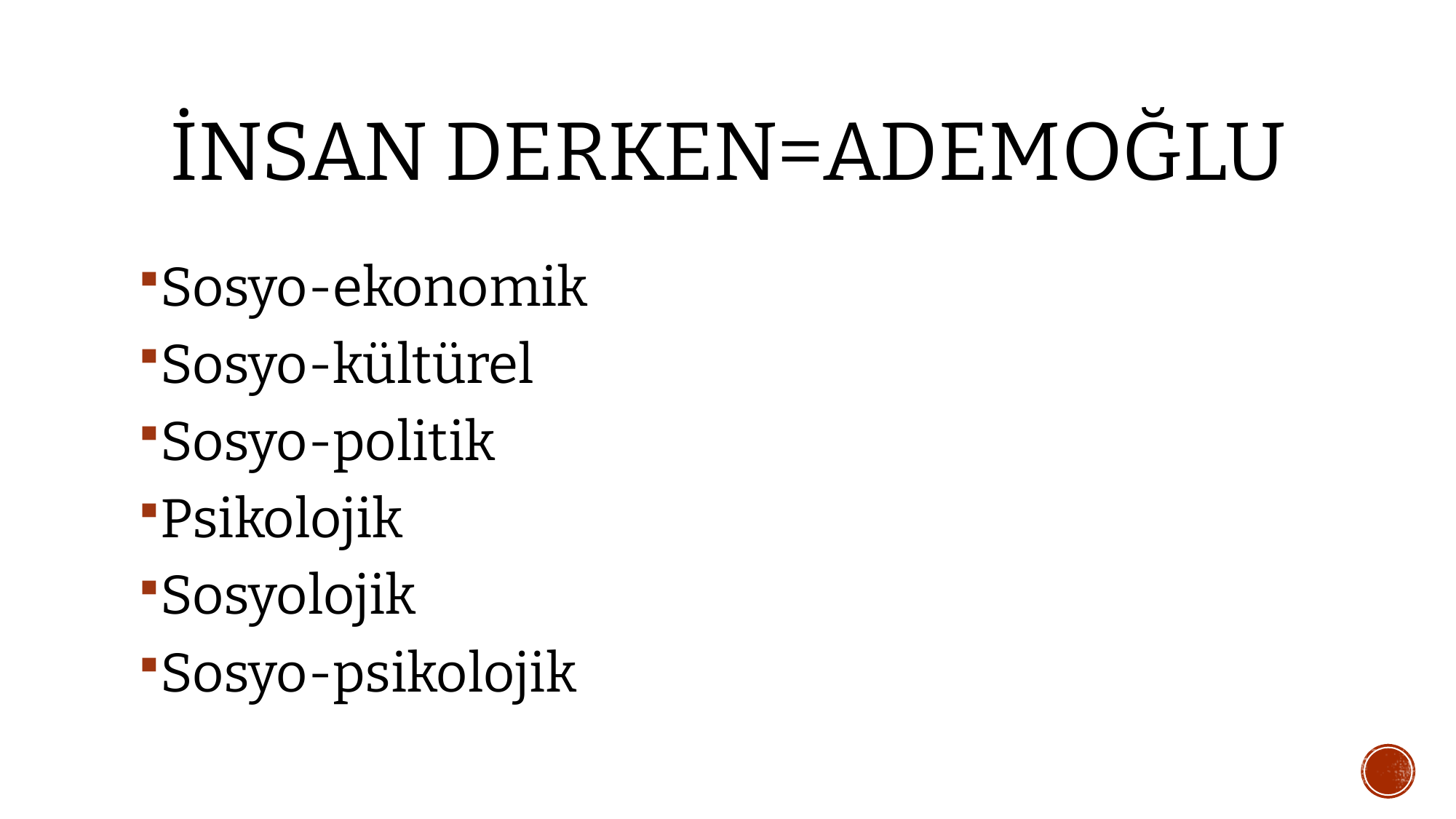

# İNSAN DERKEN=aDEMOĞLU
Sosyo-ekonomik
Sosyo-kültürel
Sosyo-politik
Psikolojik
Sosyolojik
Sosyo-psikolojik